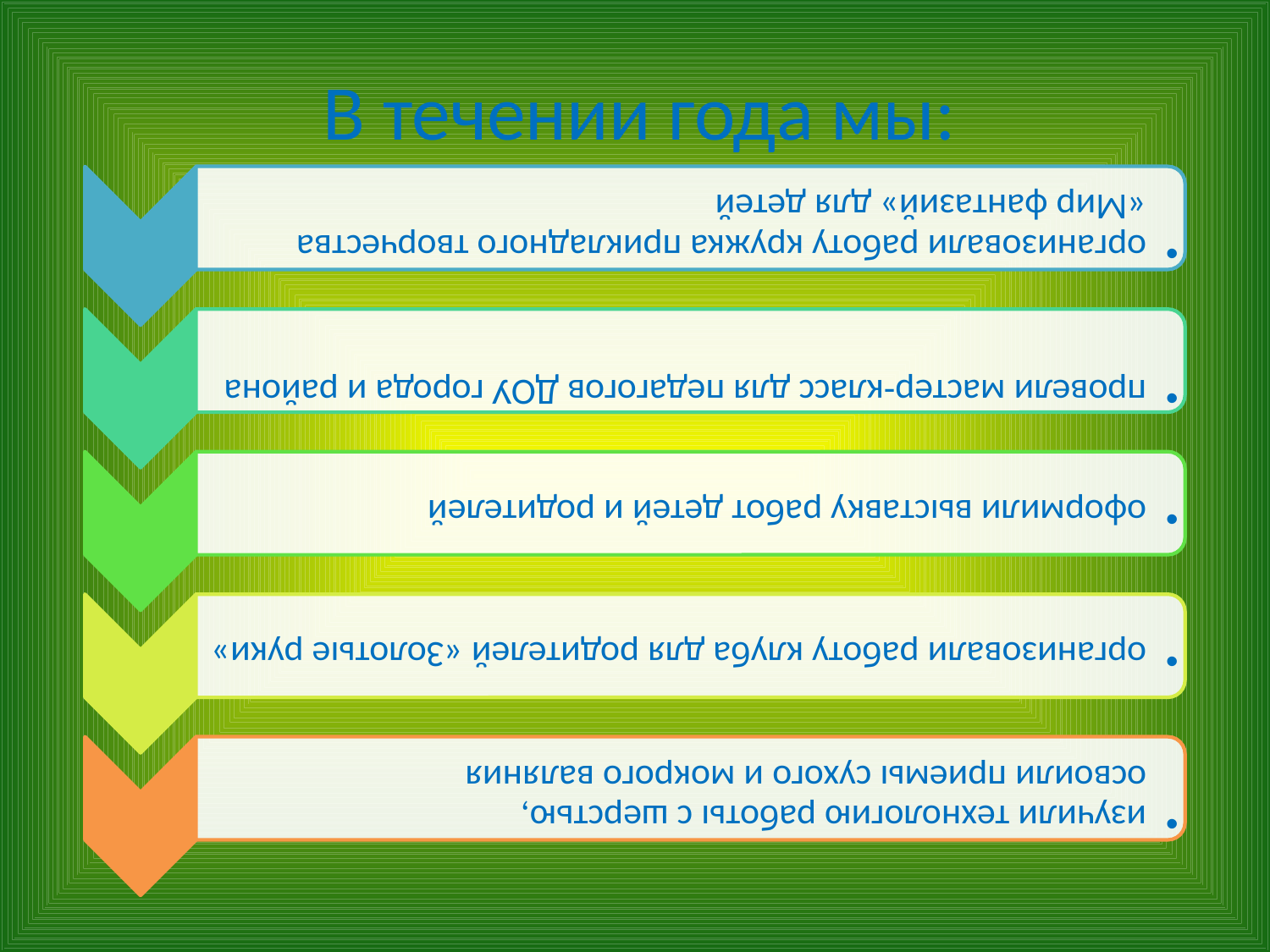

#
В течении года мы:

организовали работу кружка прикладного творчества «Мир фантазий» для детей

провели мастер-класс для педагогов ДОУ города и района

оформили выставку работ детей и родителей

организовали работу клуба для родителей «Золотые руки»

изучили технологию работы с шерстью,
освоили приемы сухого и мокрого валяния